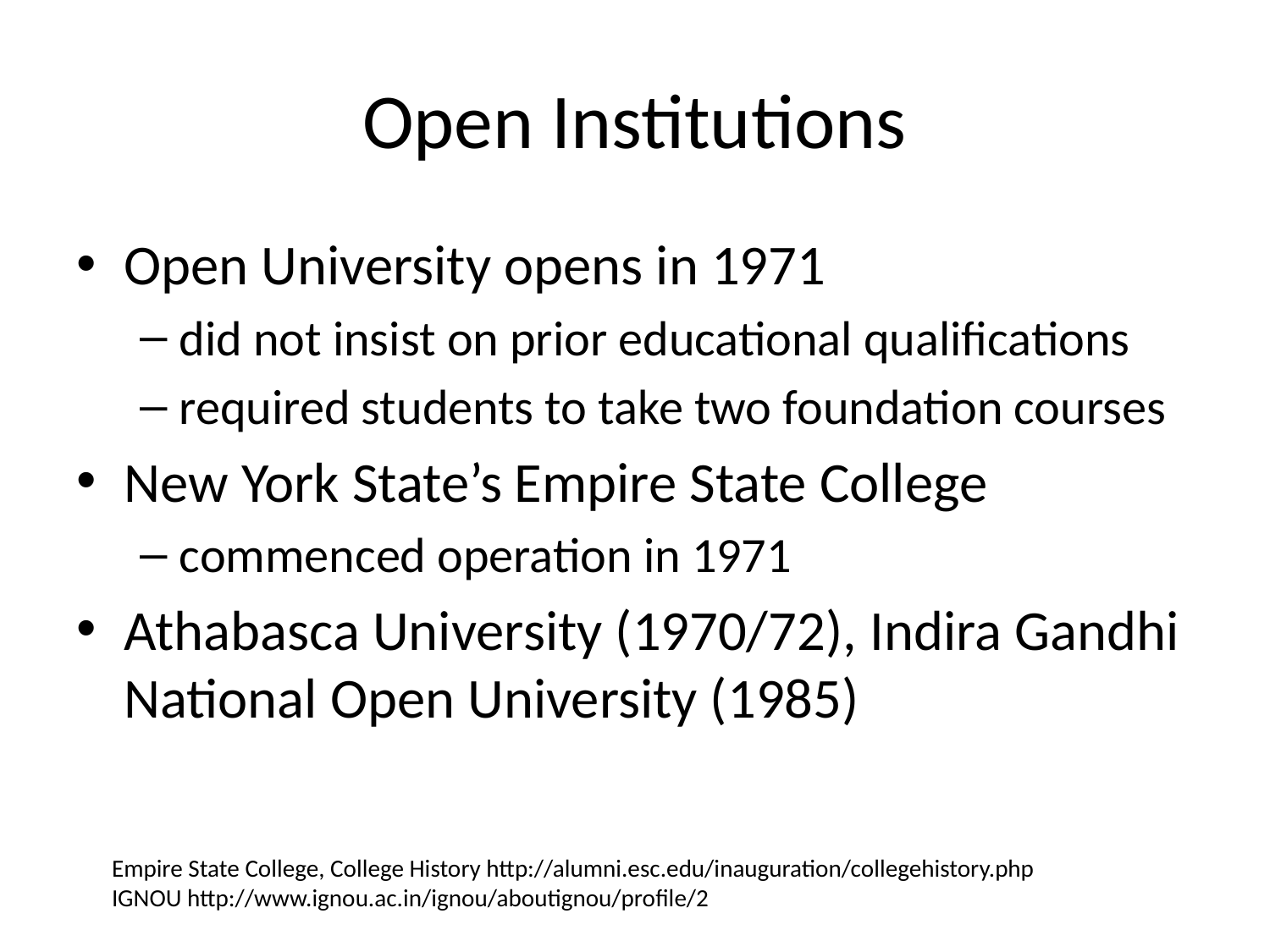

# Open Institutions
Open University opens in 1971
did not insist on prior educational qualifications
required students to take two foundation courses
New York State’s Empire State College
commenced operation in 1971
Athabasca University (1970/72), Indira Gandhi National Open University (1985)
Empire State College, College History http://alumni.esc.edu/inauguration/collegehistory.php
IGNOU http://www.ignou.ac.in/ignou/aboutignou/profile/2